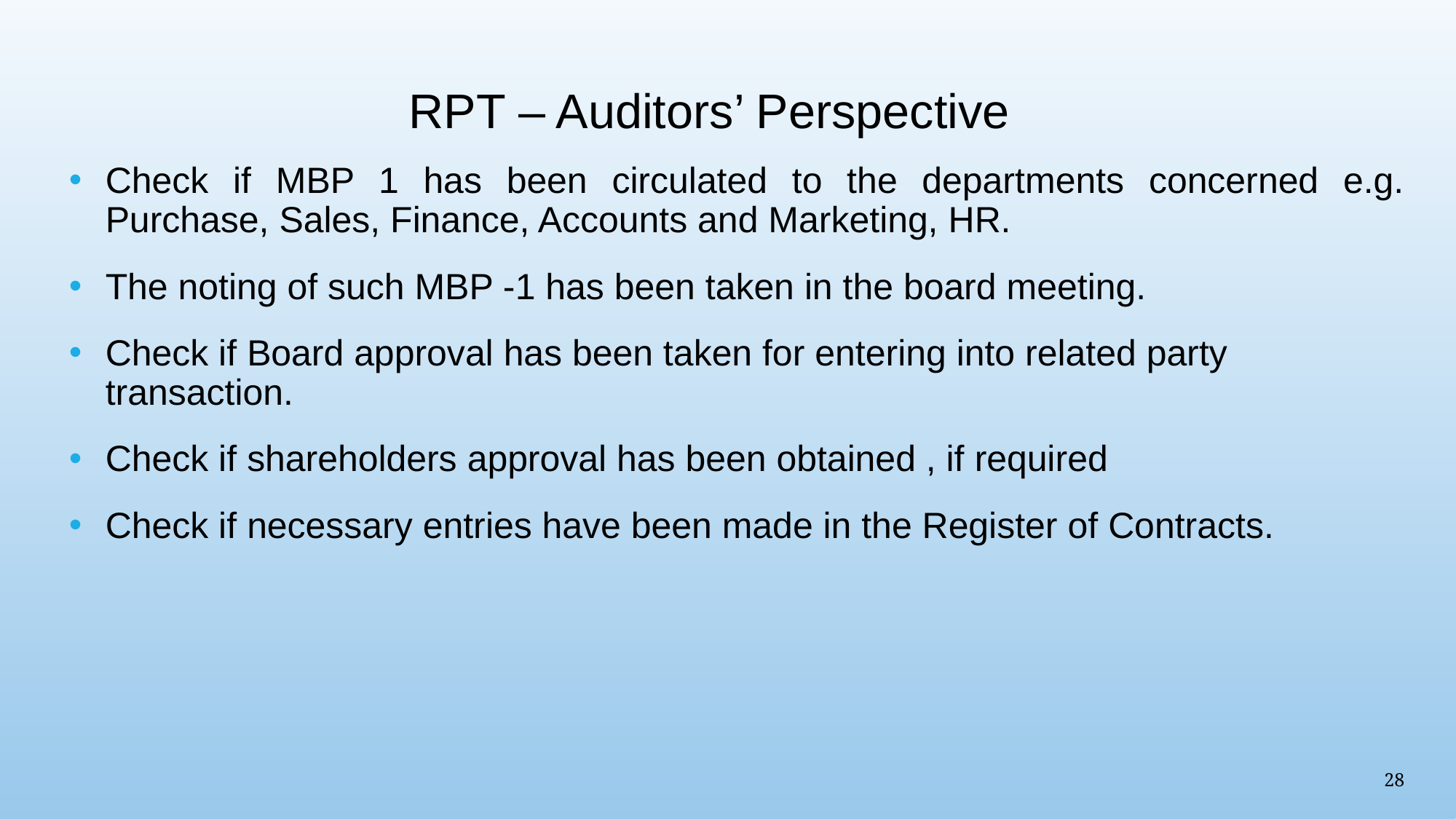

# RPT – Auditors’ Perspective
Check if MBP 1 has been circulated to the departments concerned e.g. Purchase, Sales, Finance, Accounts and Marketing, HR.
The noting of such MBP -1 has been taken in the board meeting.
Check if Board approval has been taken for entering into related party transaction.
Check if shareholders approval has been obtained , if required
Check if necessary entries have been made in the Register of Contracts.
28